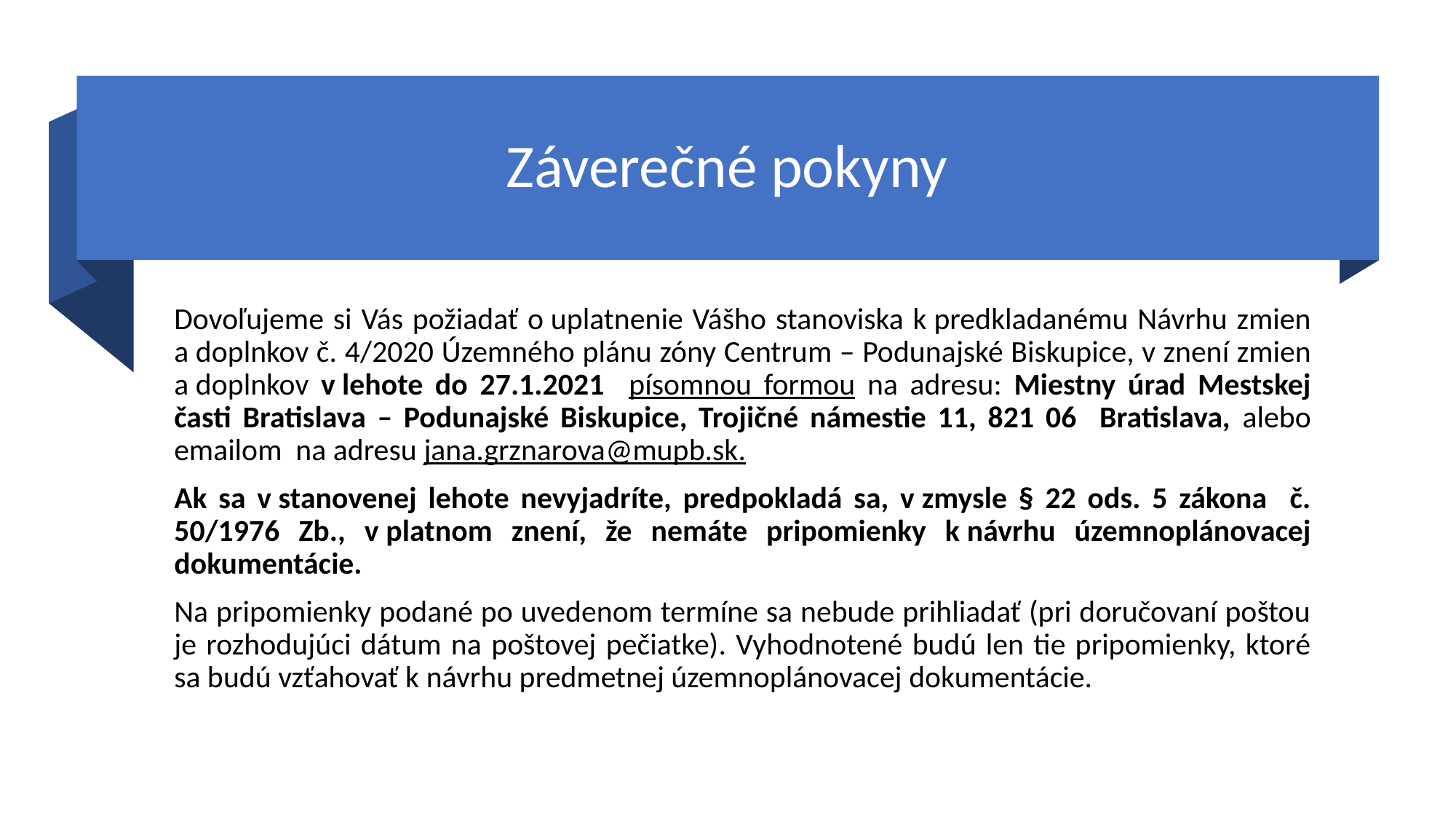

# Záverečné pokyny

Dovoľujeme si Vás požiadať o uplatnenie Vášho stanoviska k predkladanému Návrhu zmien a doplnkov č. 4/2020 Územného plánu zóny Centrum – Podunajské Biskupice, v znení zmien a doplnkov v lehote do 27.1.2021  písomnou formou na adresu: Miestny úrad Mestskej časti Bratislava – Podunajské Biskupice, Trojičné námestie 11, 821 06  Bratislava, alebo emailom  na adresu jana.grznarova@mupb.sk.
Ak sa v stanovenej lehote nevyjadríte, predpokladá sa, v zmysle § 22 ods. 5 zákona  č. 50/1976 Zb., v platnom znení, že nemáte pripomienky k návrhu územnoplánovacej dokumentácie.
Na pripomienky podané po uvedenom termíne sa nebude prihliadať (pri doručovaní poštou je rozhodujúci dátum na poštovej pečiatke). Vyhodnotené budú len tie pripomienky, ktoré sa budú vzťahovať k návrhu predmetnej územnoplánovacej dokumentácie.